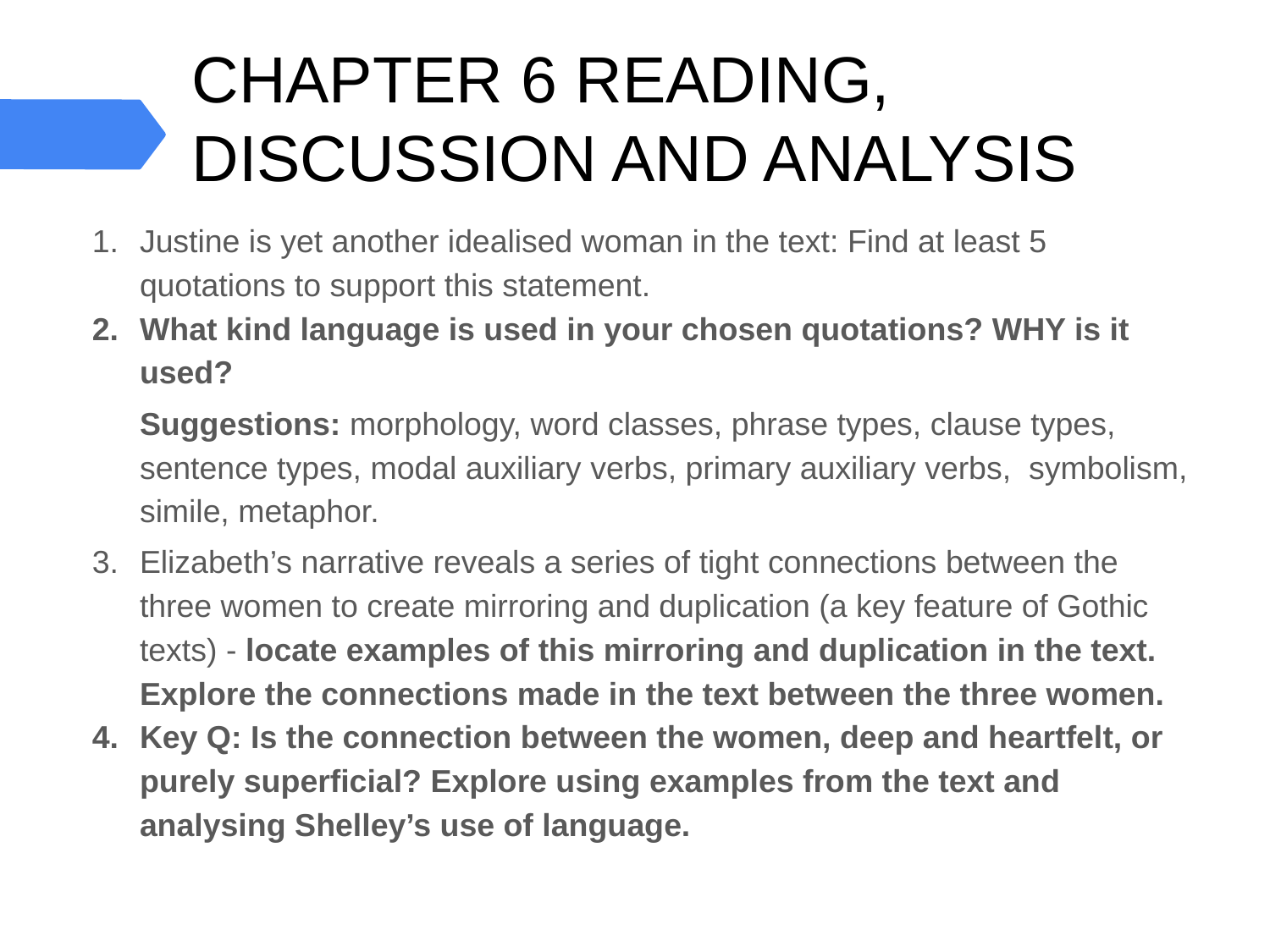

# CHAPTER 6 READING, DISCUSSION AND ANALYSIS
Justine is yet another idealised woman in the text: Find at least 5 quotations to support this statement.
What kind language is used in your chosen quotations? WHY is it used?
Suggestions: morphology, word classes, phrase types, clause types, sentence types, modal auxiliary verbs, primary auxiliary verbs,  symbolism, simile, metaphor.
Elizabeth’s narrative reveals a series of tight connections between the three women to create mirroring and duplication (a key feature of Gothic texts) - locate examples of this mirroring and duplication in the text. Explore the connections made in the text between the three women.
Key Q: Is the connection between the women, deep and heartfelt, or purely superficial? Explore using examples from the text and analysing Shelley’s use of language.